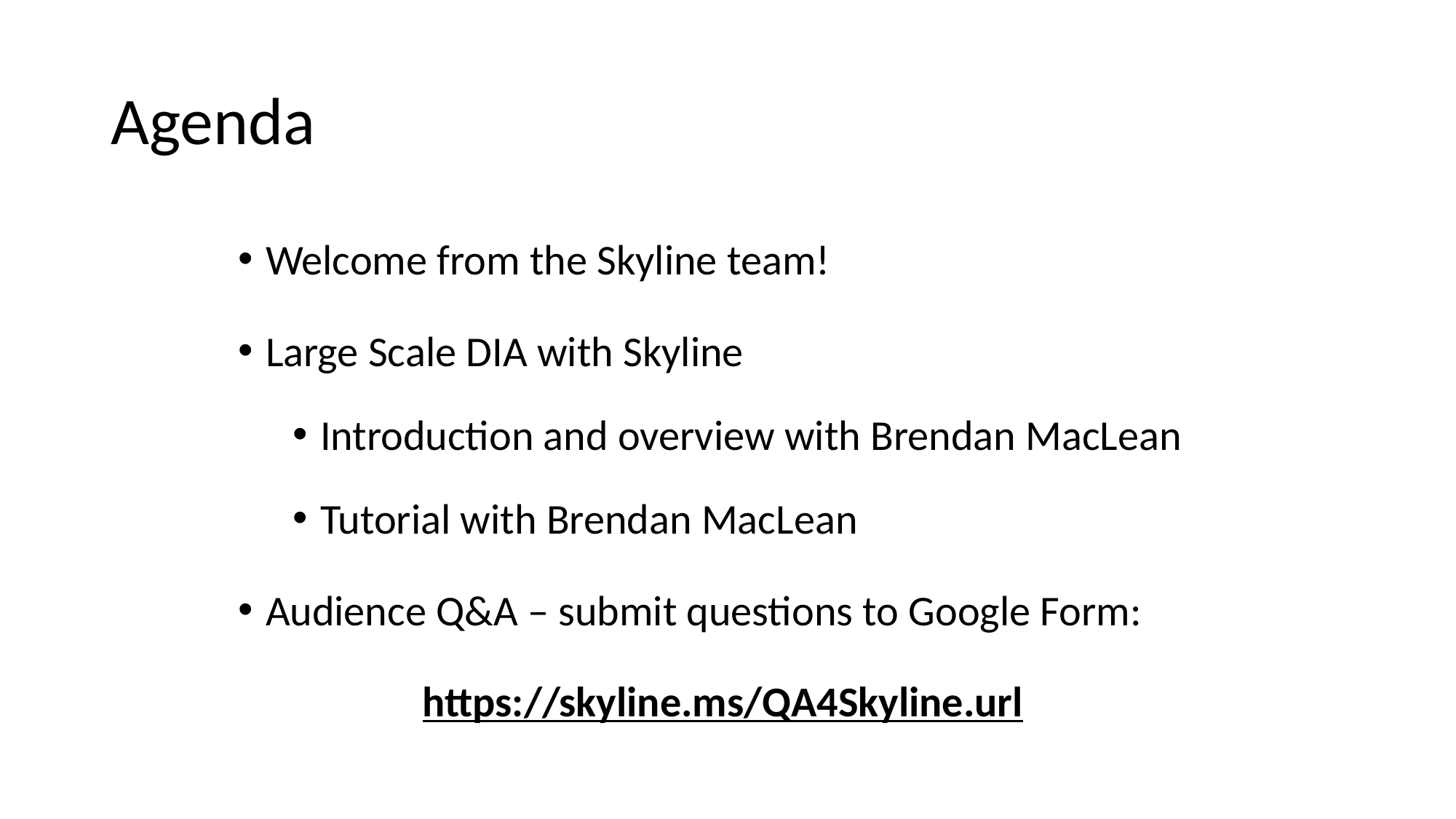

# Agenda
Welcome from the Skyline team!
Large Scale DIA with Skyline
Introduction and overview with Brendan MacLean
Tutorial with Brendan MacLean
Audience Q&A – submit questions to Google Form:
https://skyline.ms/QA4Skyline.url